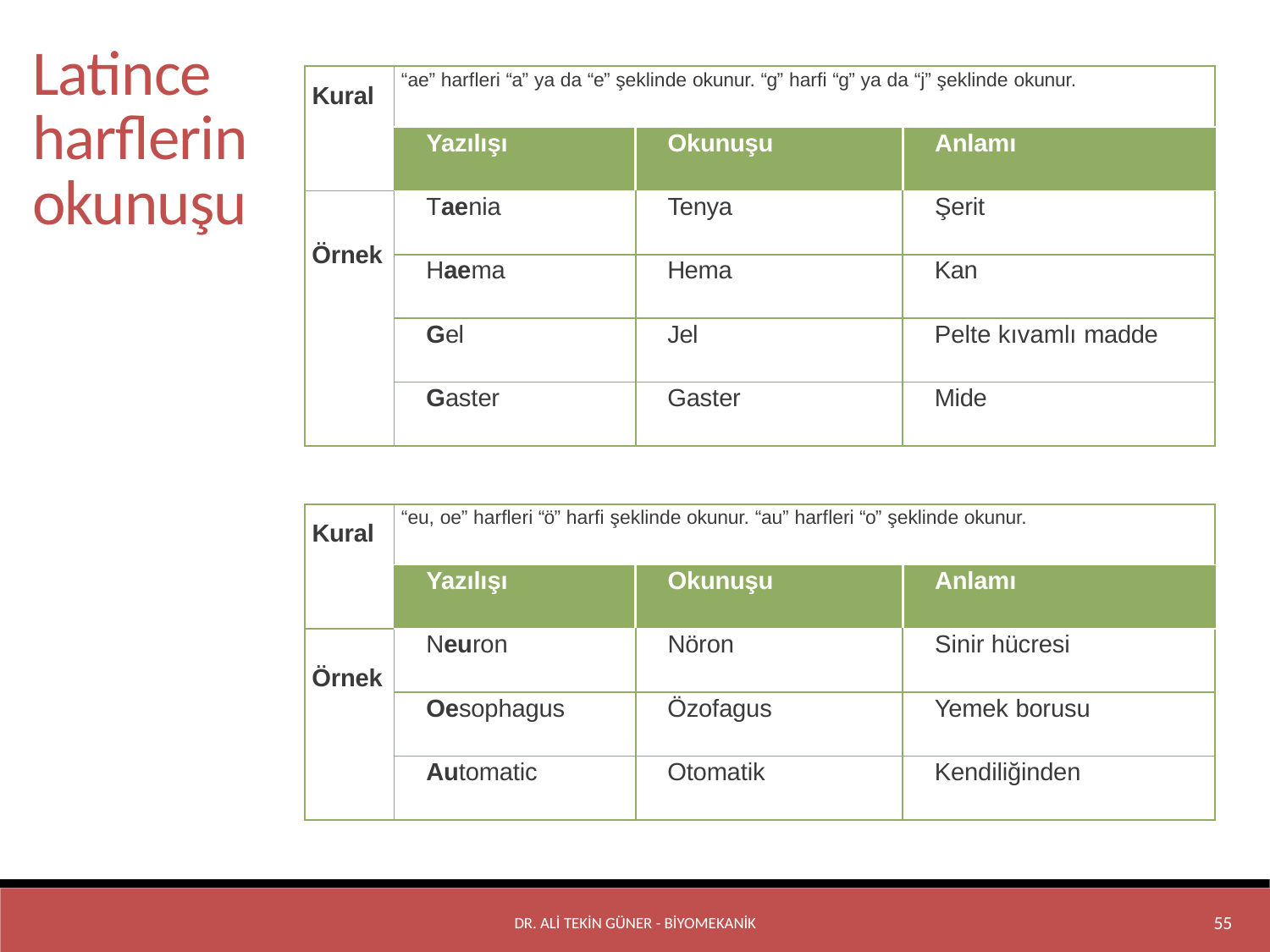

Latince harflerin okunuşu
| Kural | “ae” harfleri “a” ya da “e” şeklinde okunur. “g” harfi “g” ya da “j” şeklinde okunur. |  |  |
| --- | --- | --- | --- |
|  | Yazılışı | Okunuşu | Anlamı |
| Örnek | Taenia | Tenya | Şerit |
|  | Haema | Hema | Kan |
|  | Gel | Jel | Pelte kıvamlı madde |
|  | Gaster | Gaster | Mide |
| Kural | “eu, oe” harfleri “ö” harfi şeklinde okunur. “au” harfleri “o” şeklinde okunur. |  |  |
| --- | --- | --- | --- |
|  | Yazılışı | Okunuşu | Anlamı |
| Örnek | Neuron | Nöron | Sinir hücresi |
|  | Oesophagus | Özofagus | Yemek borusu |
|  | Automatic | Otomatik | Kendiliğinden |
Dr. Ali Tekin GÜNER - BİYOMEKANİK
55